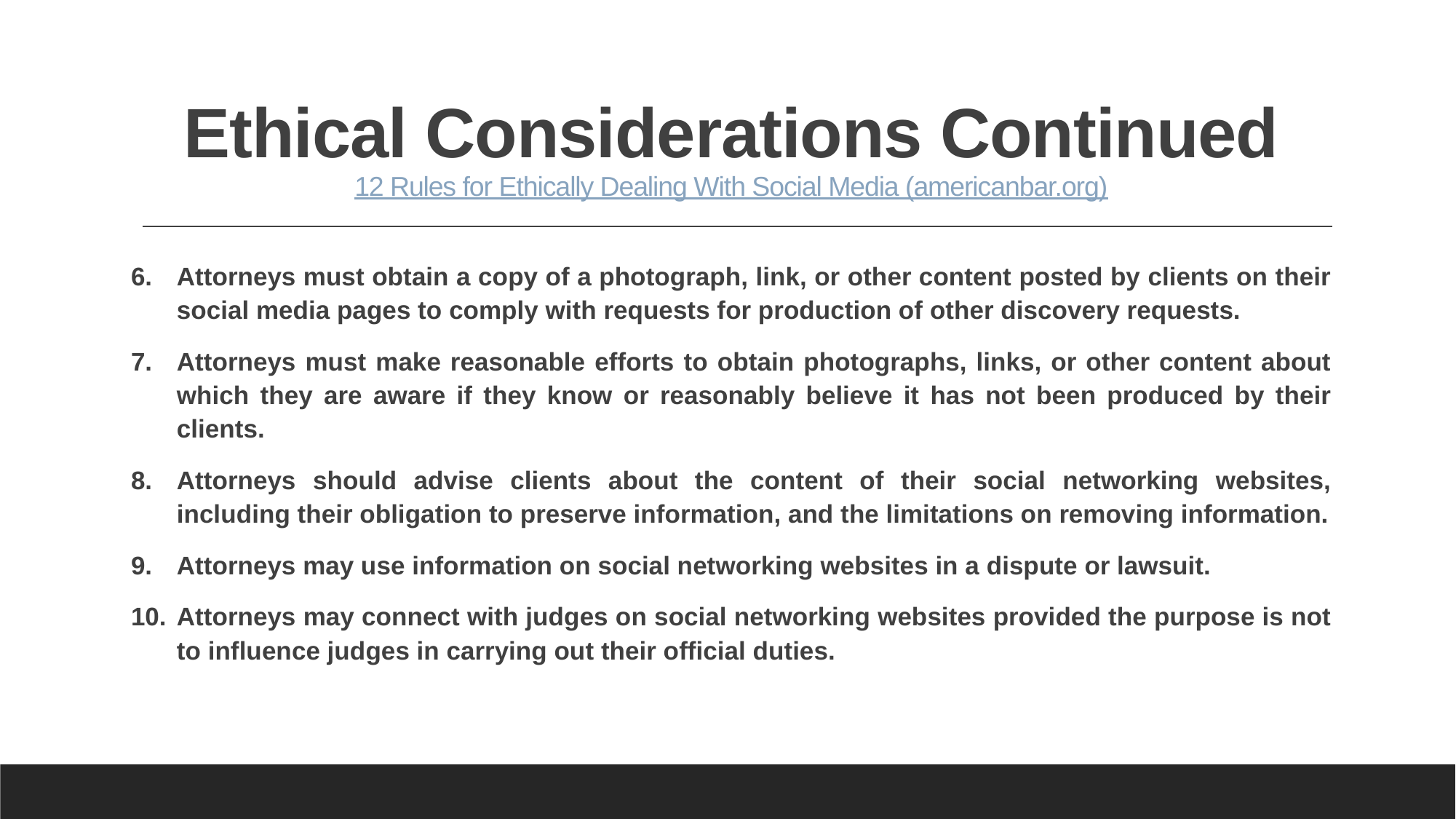

# Ethical Considerations Continued 12 Rules for Ethically Dealing With Social Media (americanbar.org)
Attorneys must obtain a copy of a photograph, link, or other content posted by clients on their social media pages to comply with requests for production of other discovery requests.
Attorneys must make reasonable efforts to obtain photographs, links, or other content about which they are aware if they know or reasonably believe it has not been produced by their clients.
Attorneys should advise clients about the content of their social networking websites, including their obligation to preserve information, and the limitations on removing information.
Attorneys may use information on social networking websites in a dispute or lawsuit.
Attorneys may connect with judges on social networking websites provided the purpose is not to influence judges in carrying out their official duties.